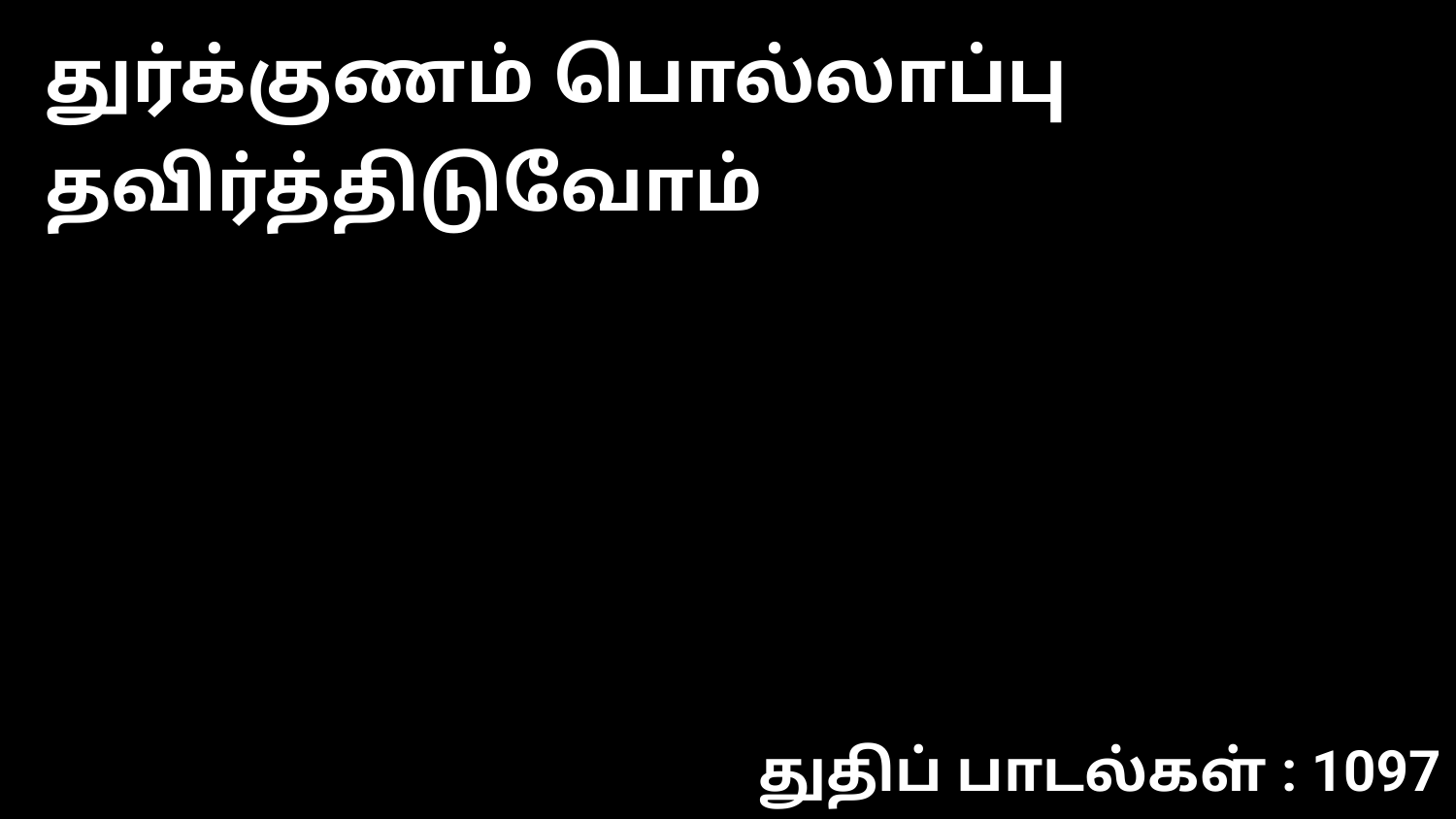

துர்க்குணம் பொல்லாப்பு தவிர்த்திடுவோம்
துதிப் பாடல்கள் : 1097